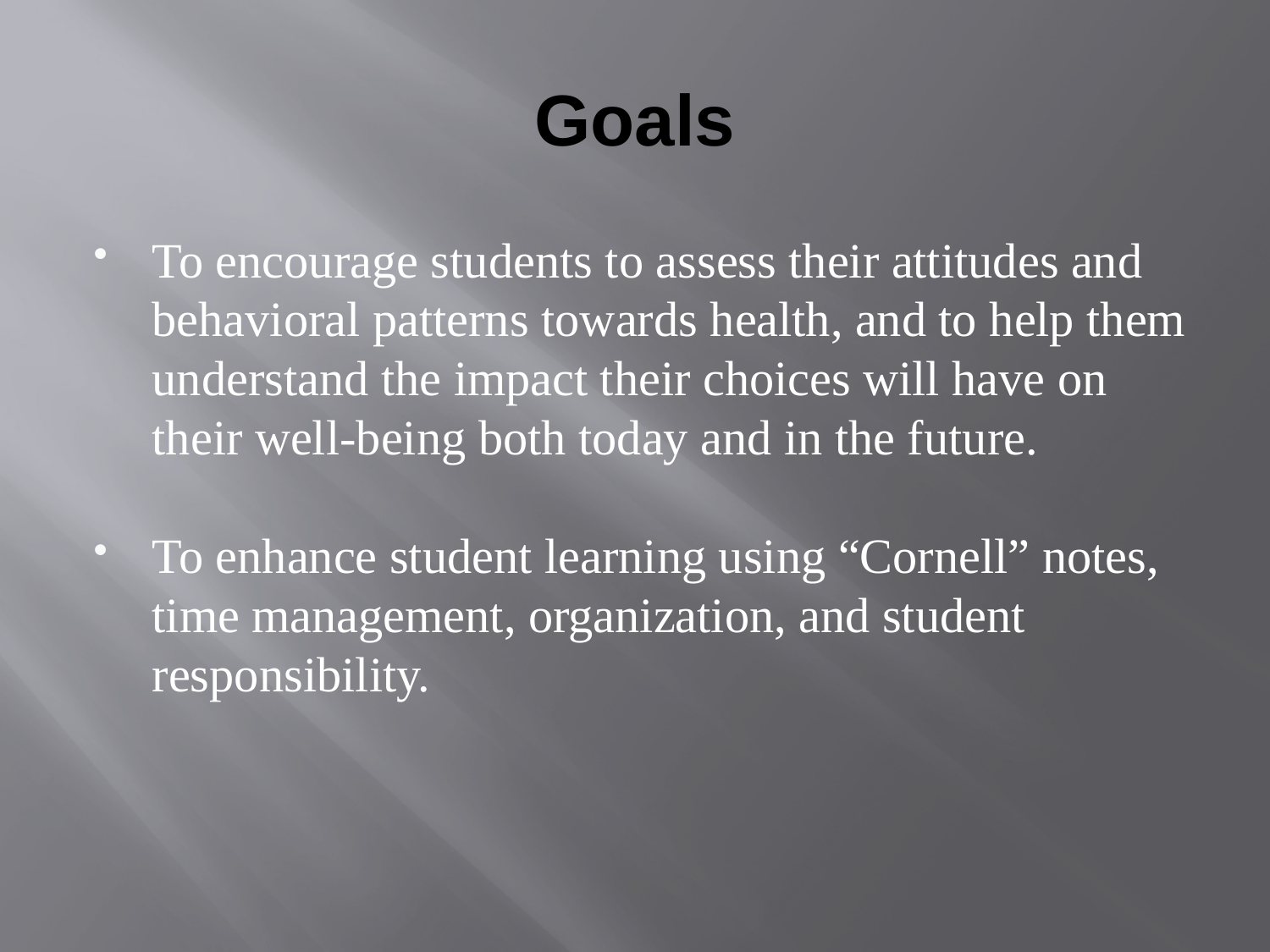

# Goals
To encourage students to assess their attitudes and behavioral patterns towards health, and to help them understand the impact their choices will have on their well-being both today and in the future.

To enhance student learning using “Cornell” notes, time management, organization, and student responsibility.